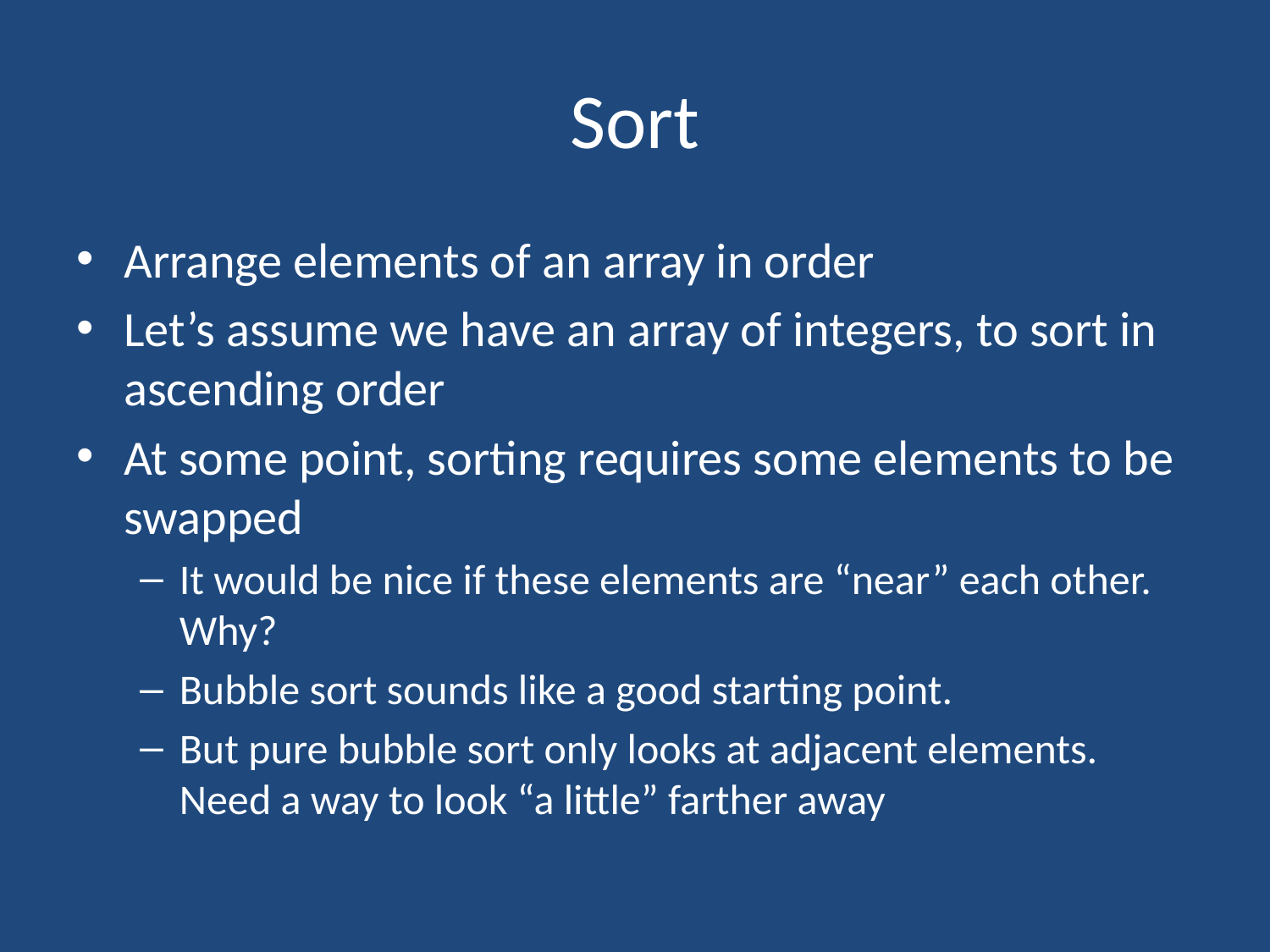

# Sort
Arrange elements of an array in order
Let’s assume we have an array of integers, to sort in ascending order
At some point, sorting requires some elements to be swapped
It would be nice if these elements are “near” each other.  Why?
Bubble sort sounds like a good starting point.
But pure bubble sort only looks at adjacent elements.  Need a way to look “a little” farther away